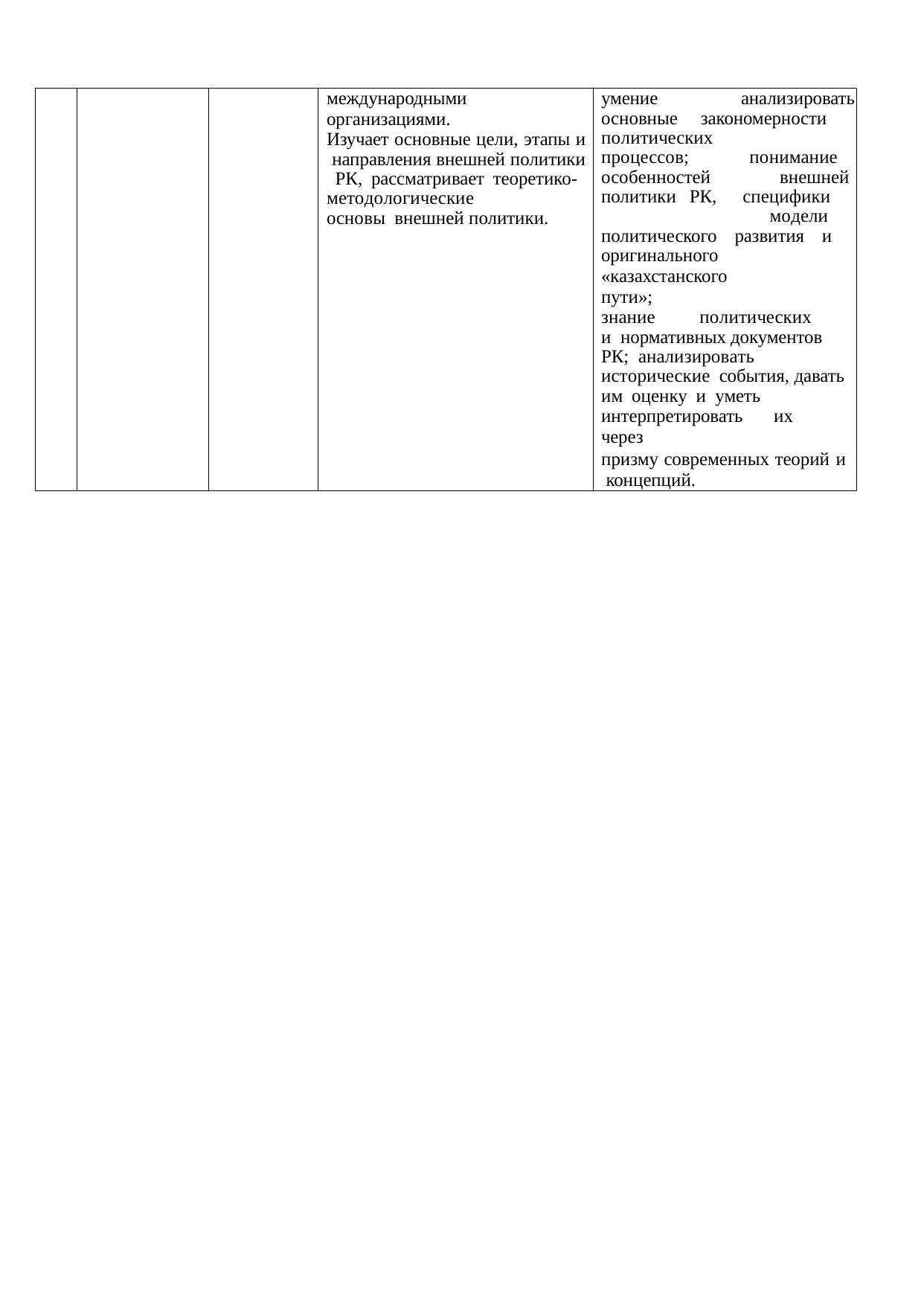

|  |  |  | международными организациями. Изучает основные цели, этапы и направления внешней политики РК, рассматривает теоретико- методологические основы внешней политики. | умение анализировать основные закономерности политических процессов; понимание особенностей внешней политики РК, специфики модели политического развития и оригинального «казахстанского пути»; знание политических и нормативных документов РК; анализировать исторические события, давать им оценку и уметь интерпретировать их через призму современных теорий и концепций. |
| --- | --- | --- | --- | --- |